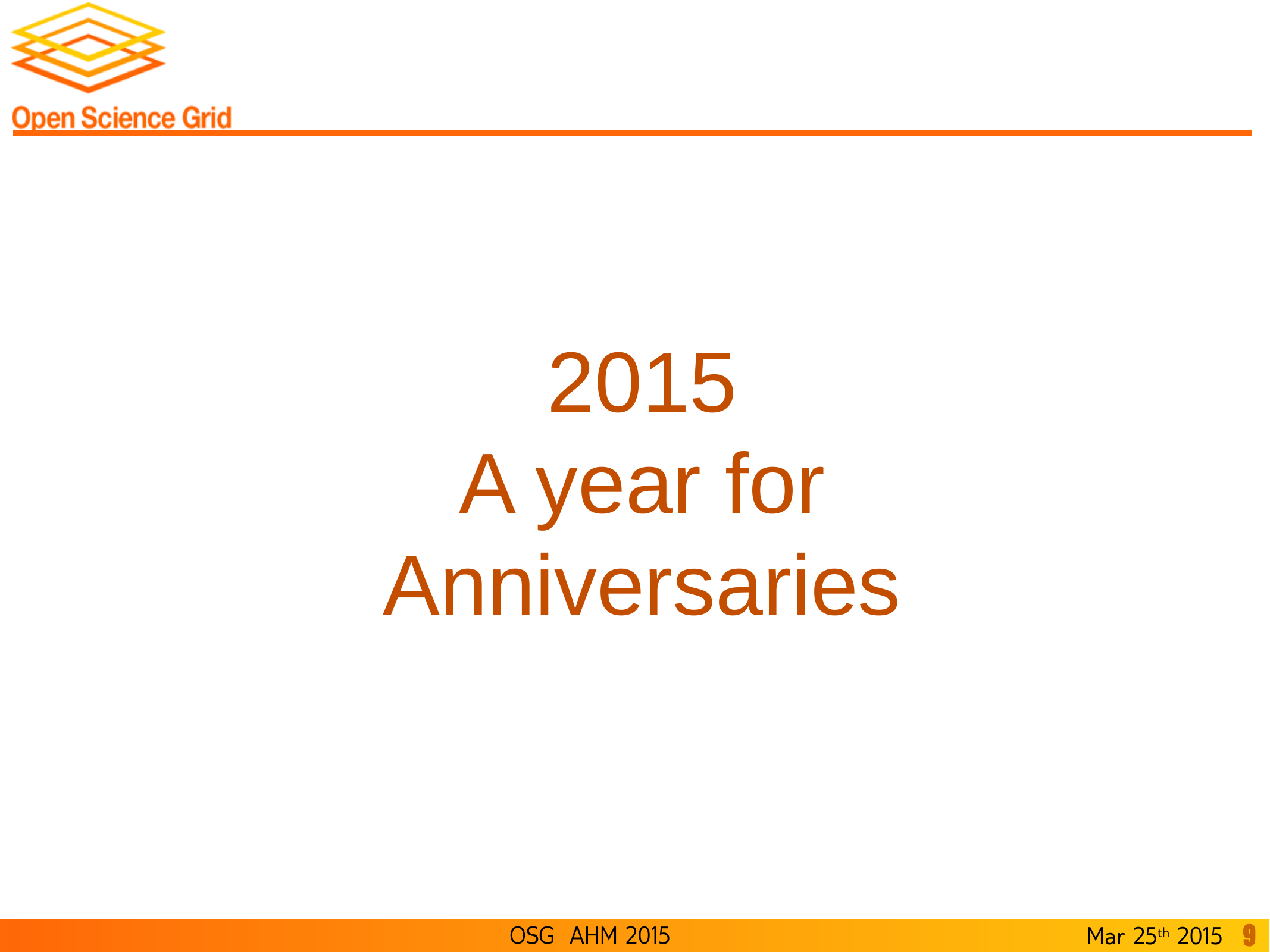

2015
A year for Anniversaries

OSG  AHM 2015
Mar 25th 2015
9